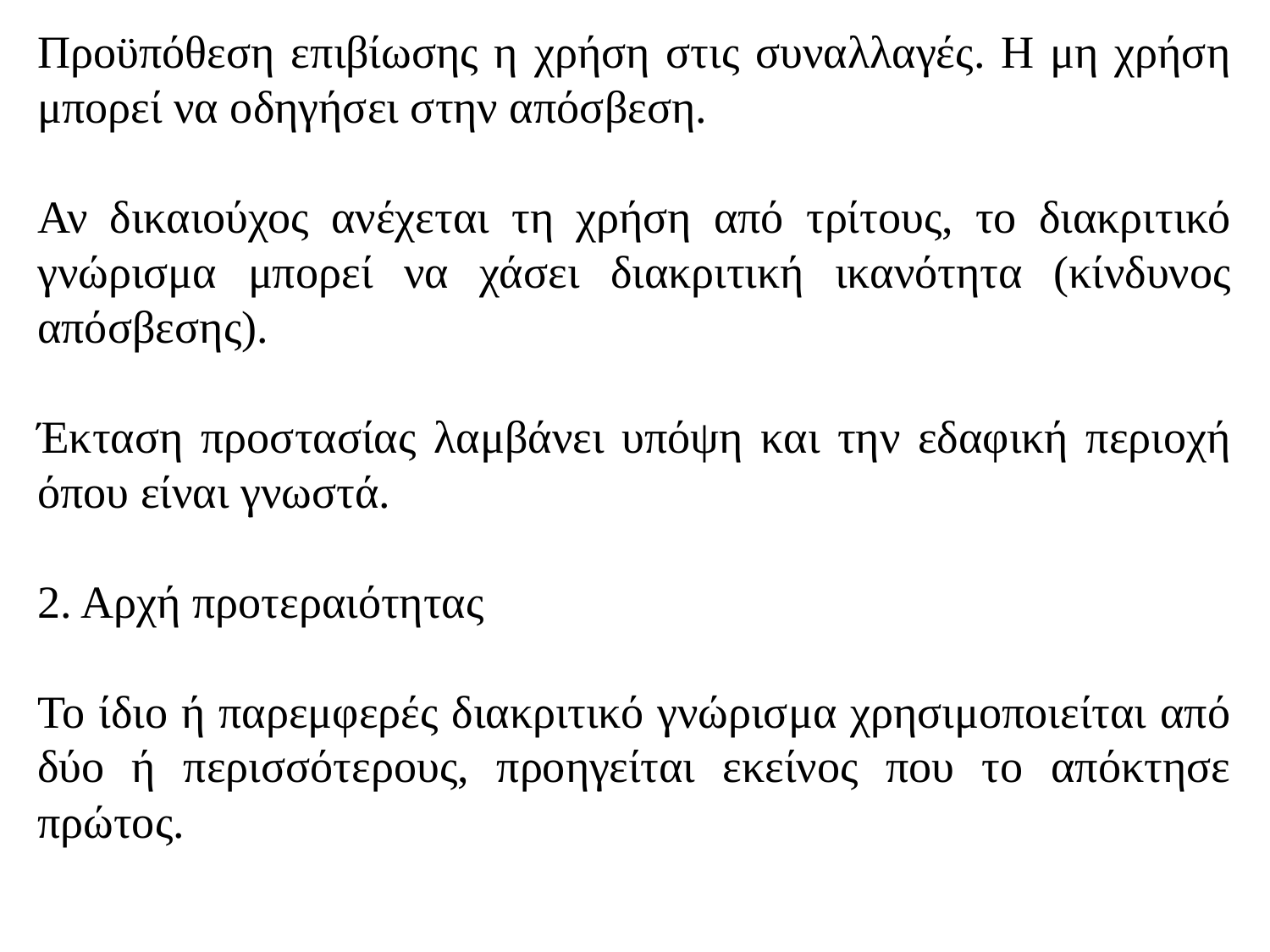

Προϋπόθεση επιβίωσης η χρήση στις συναλλαγές. Η μη χρήση μπορεί να οδηγήσει στην απόσβεση.

Αν δικαιούχος ανέχεται τη χρήση από τρίτους, το διακριτικό γνώρισμα μπορεί να χάσει διακριτική ικανότητα (κίνδυνος απόσβεσης).

Έκταση προστασίας λαμβάνει υπόψη και την εδαφική περιοχή όπου είναι γνωστά.

2. Αρχή προτεραιότητας

Το ίδιο ή παρεμφερές διακριτικό γνώρισμα χρησιμοποιείται από δύο ή περισσότερους, προηγείται εκείνος που το απόκτησε πρώτος.